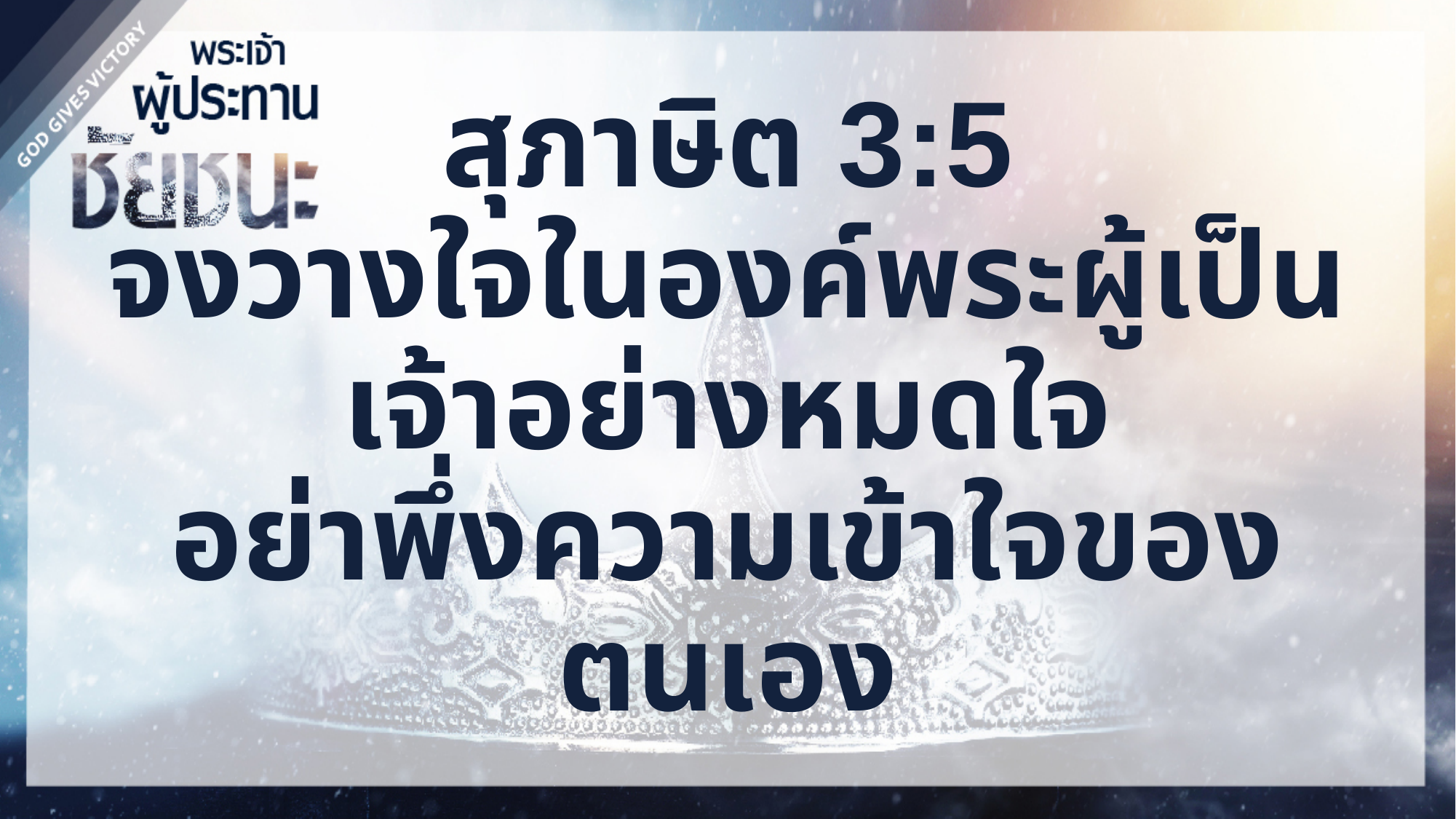

สุภาษิต 3:5
จงวางใจในองค์พระผู้เป็นเจ้าอย่างหมดใจ
อย่าพึ่งความเข้าใจของตนเอง